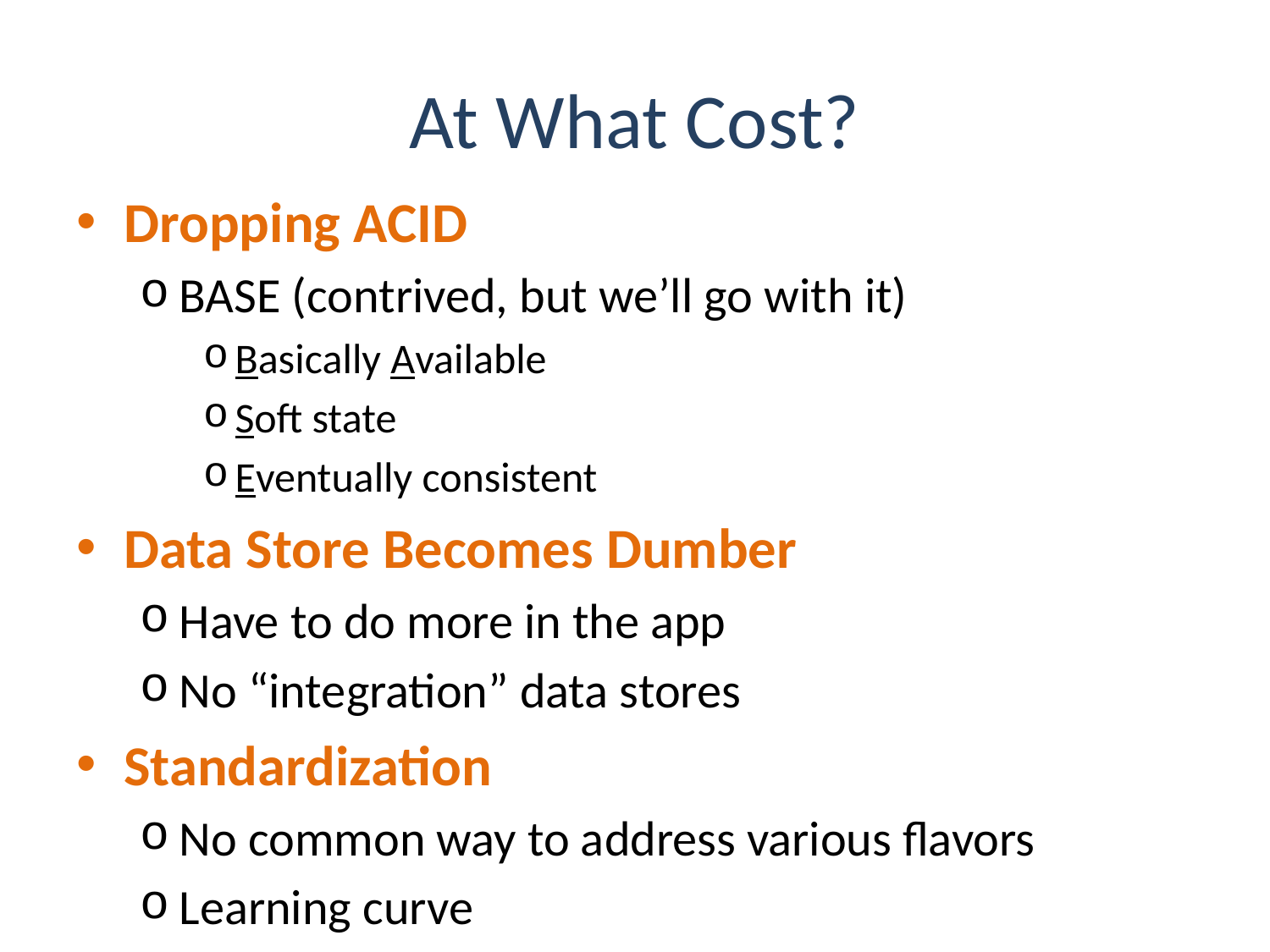

# At What Cost?
Dropping ACID
BASE (contrived, but we’ll go with it)
Basically Available
Soft state
Eventually consistent
Data Store Becomes Dumber
Have to do more in the app
No “integration” data stores
Standardization
No common way to address various flavors
Learning curve